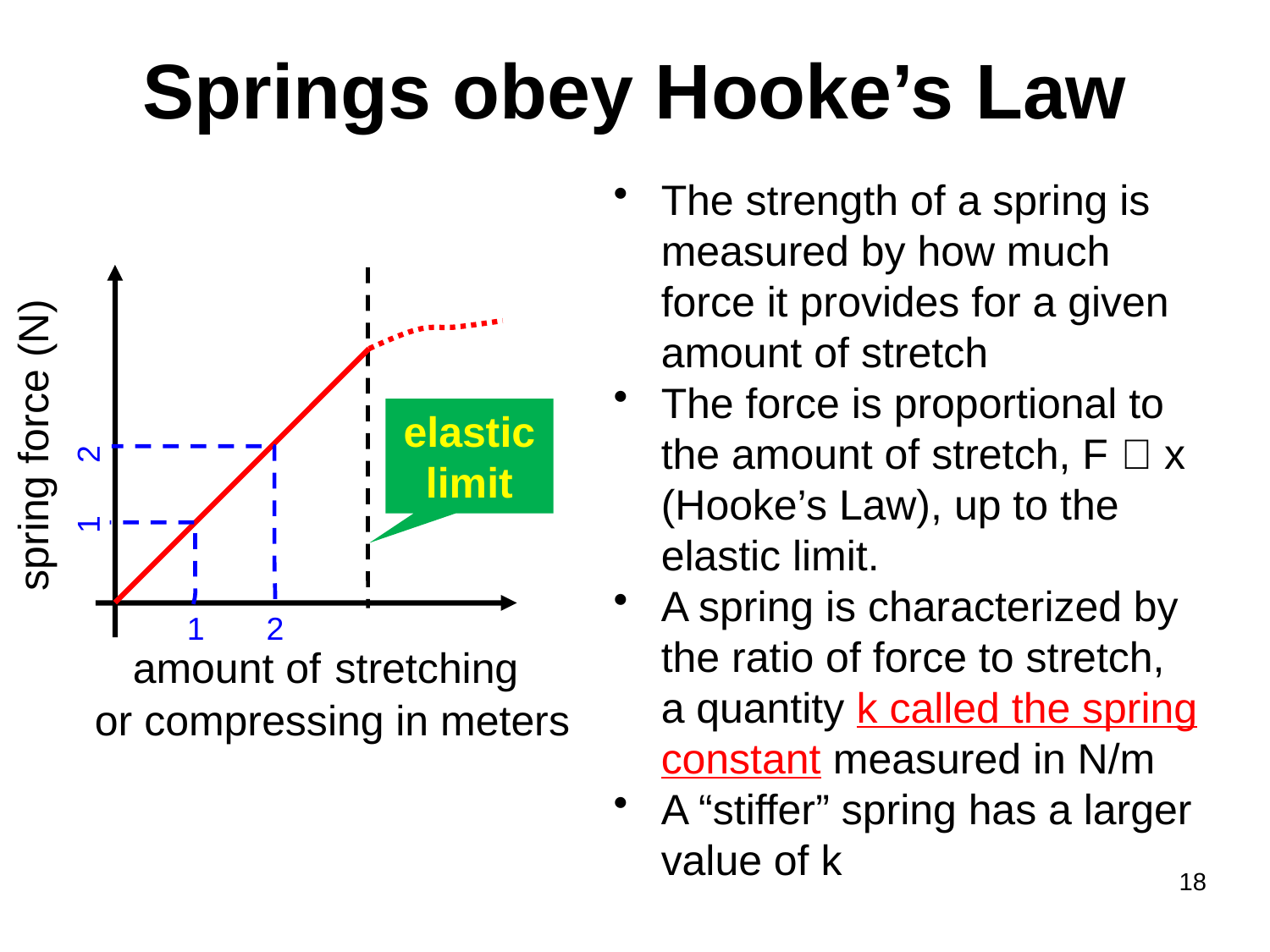

# Springs obey Hooke’s Law
The strength of a spring is  measured by how much force it provides for a given amount of stretch
The force is proportional to the amount of stretch, F ∝ x (Hooke’s Law), up to the elastic limit.
A spring is characterized by the ratio of force to stretch, a quantity k called the spring constant measured in N/m
A “stiffer” spring has a larger value of k

spring force (N)

1      2
1       2

amount of stretching
or compressing in meters

elastic limit
18